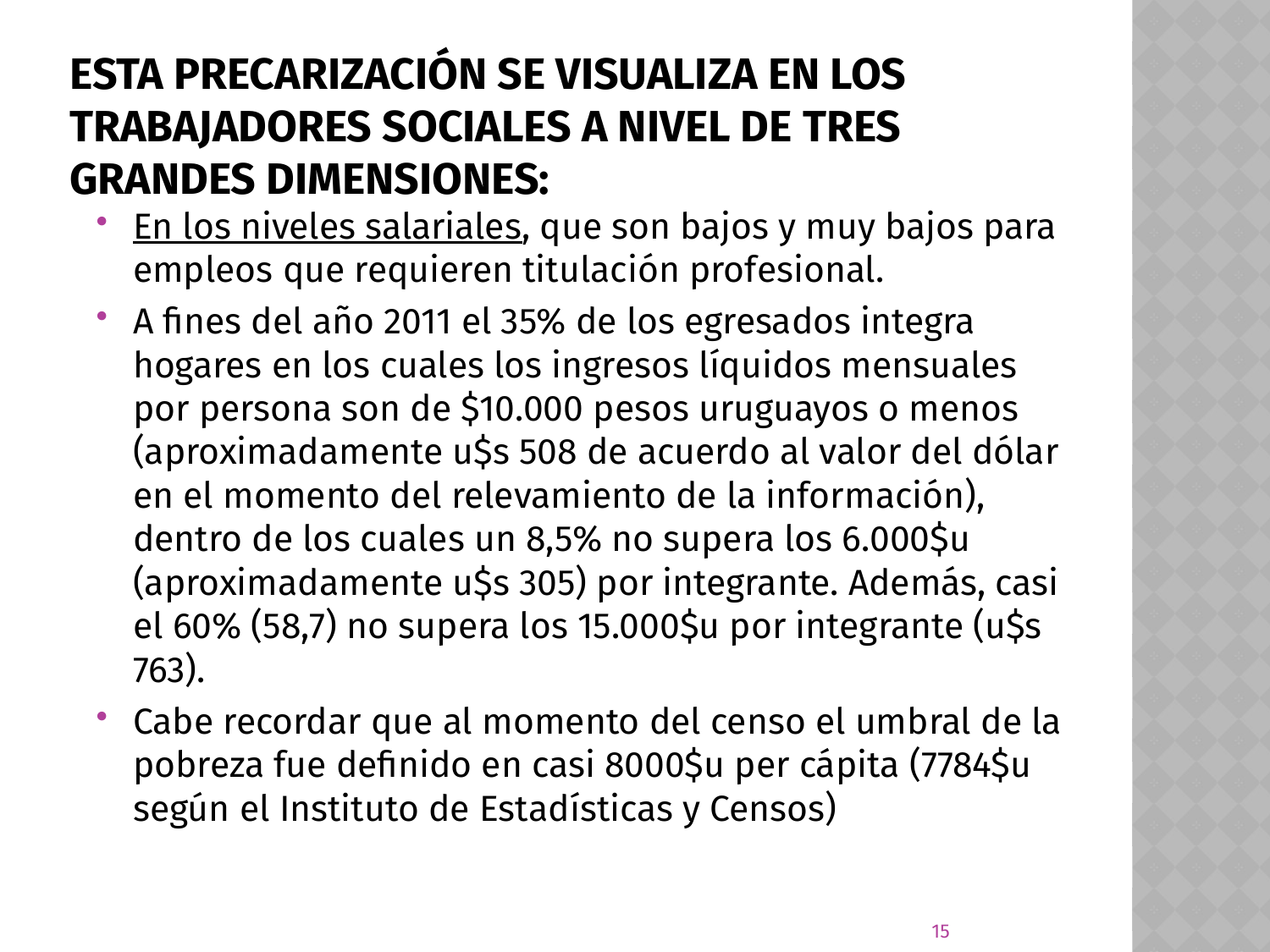

# Esta precarización se visualiza en los trabajadores sociales a nivel de tres grandes dimensiones:
En los niveles salariales, que son bajos y muy bajos para empleos que requieren titulación profesional.
A fines del año 2011 el 35% de los egresados integra hogares en los cuales los ingresos líquidos mensuales por persona son de $10.000 pesos uruguayos o menos (aproximadamente u$s 508 de acuerdo al valor del dólar en el momento del relevamiento de la información), dentro de los cuales un 8,5% no supera los 6.000$u (aproximadamente u$s 305) por integrante. Además, casi el 60% (58,7) no supera los 15.000$u por integrante (u$s 763).
Cabe recordar que al momento del censo el umbral de la pobreza fue definido en casi 8000$u per cápita (7784$u según el Instituto de Estadísticas y Censos)

15